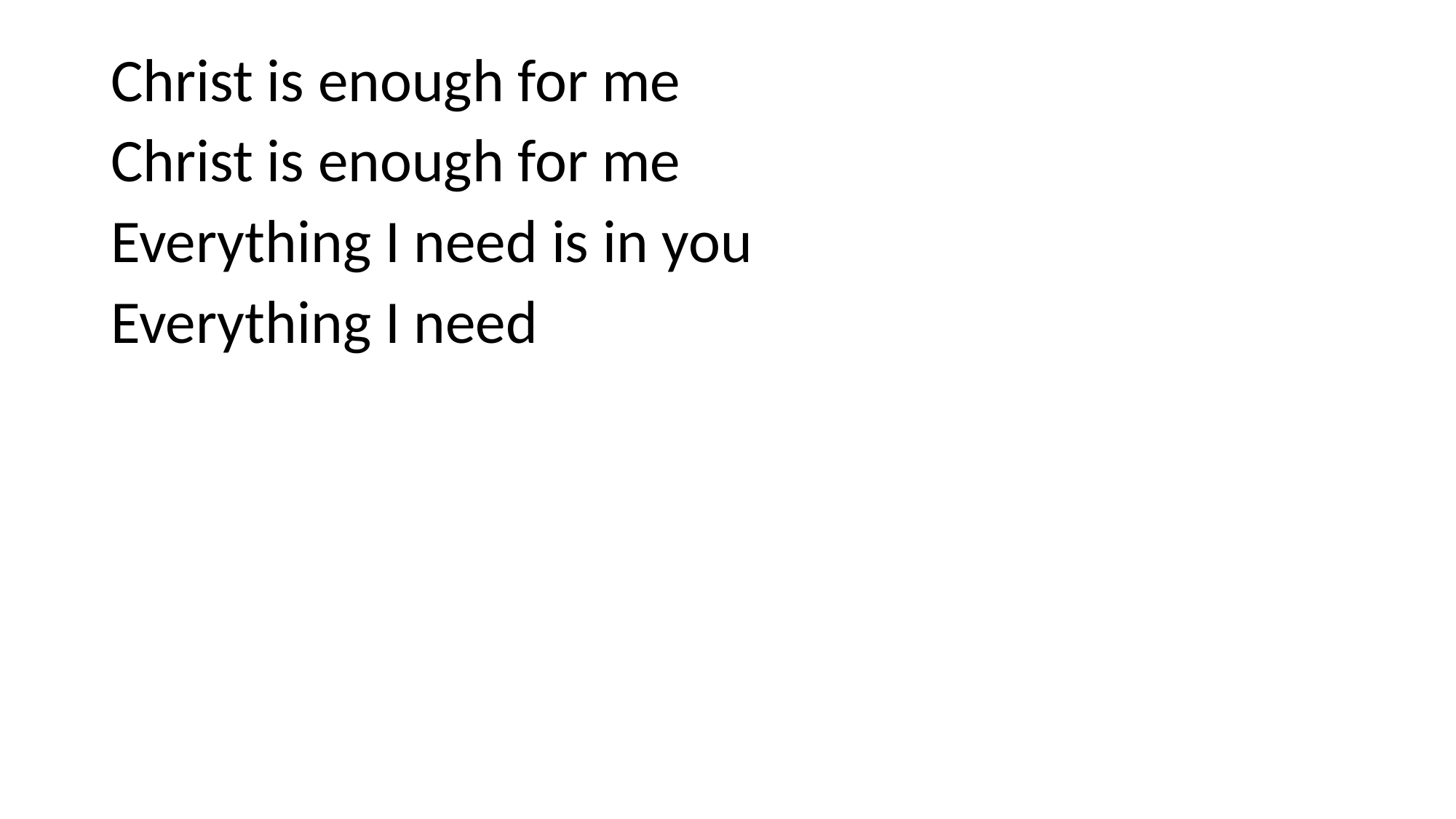

#
Christ is enough for me
Christ is enough for me
Everything I need is in you
Everything I need